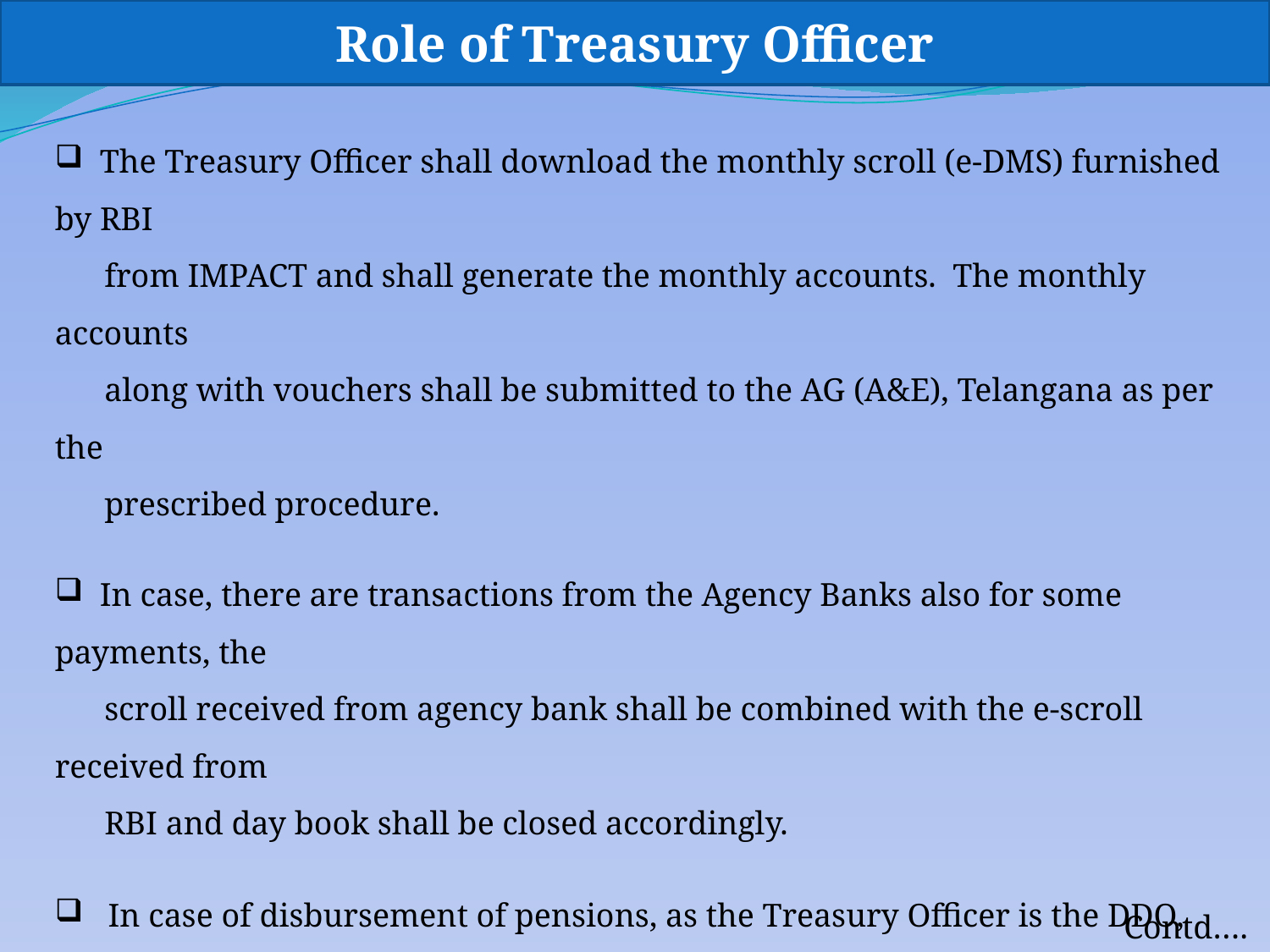

Role of Treasury Officer
  The Treasury Officer shall download the monthly scroll (e-DMS) furnished by RBI
      from IMPACT and shall generate the monthly accounts.  The monthly accounts
      along with vouchers shall be submitted to the AG (A&E), Telangana as per the
      prescribed procedure.

  In case, there are transactions from the Agency Banks also for some payments, the
      scroll received from agency bank shall be combined with the e-scroll received from
      RBI and day book shall be closed accordingly.

   In case of disbursement of pensions, as the Treasury Officer is the DDO, he shall
      follow the existing procedure of preparation of Pay Bank Report and HOA wise
      bills.

  The payment of pension to the pensioners will be made through e-kuber system of
      RBI.  For failed transactions, he shall follow the prescribed procedure.
Contd….